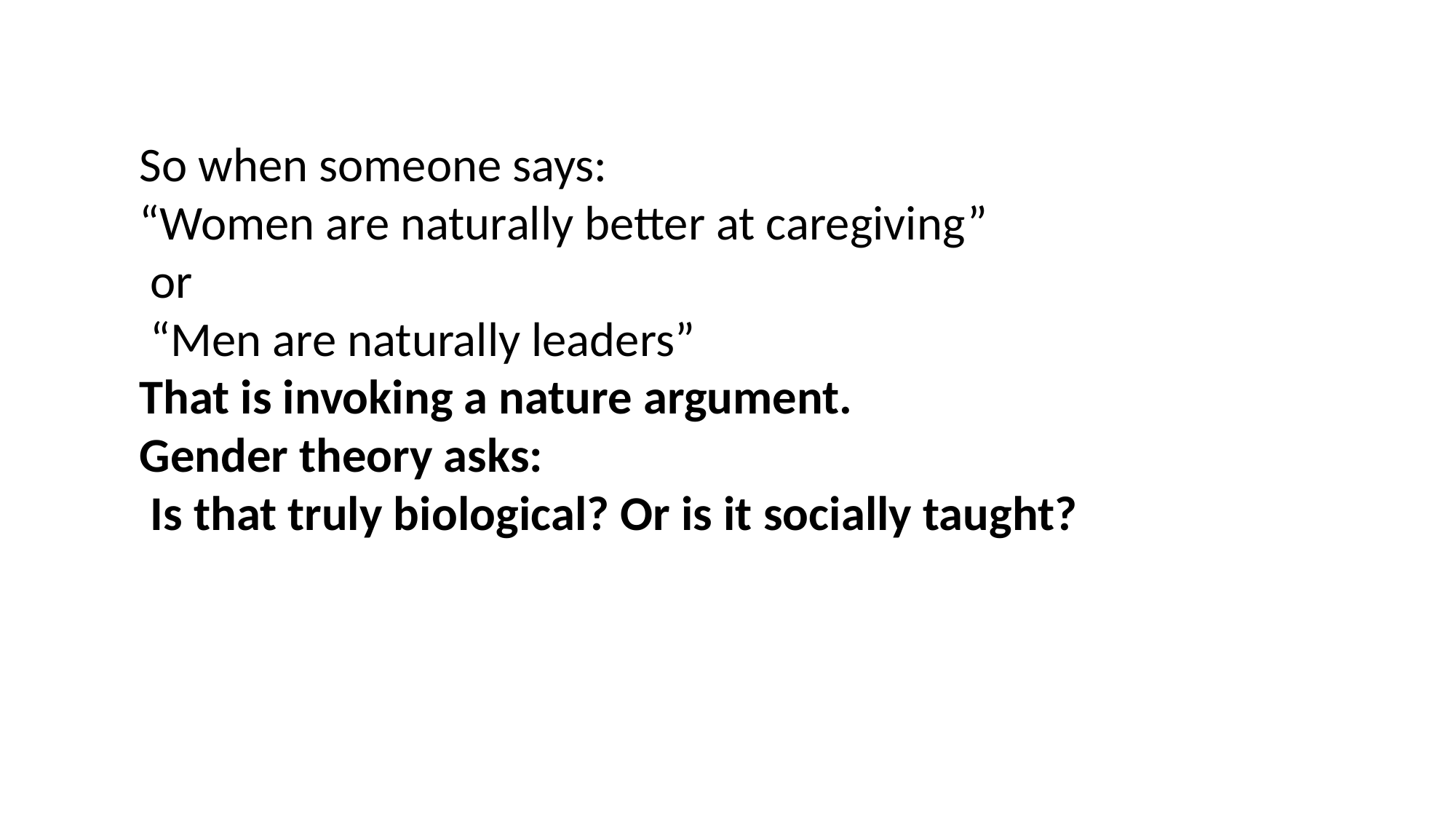

So when someone says:
“Women are naturally better at caregiving”
 or
 “Men are naturally leaders”
That is invoking a nature argument.
Gender theory asks:
 Is that truly biological? Or is it socially taught?